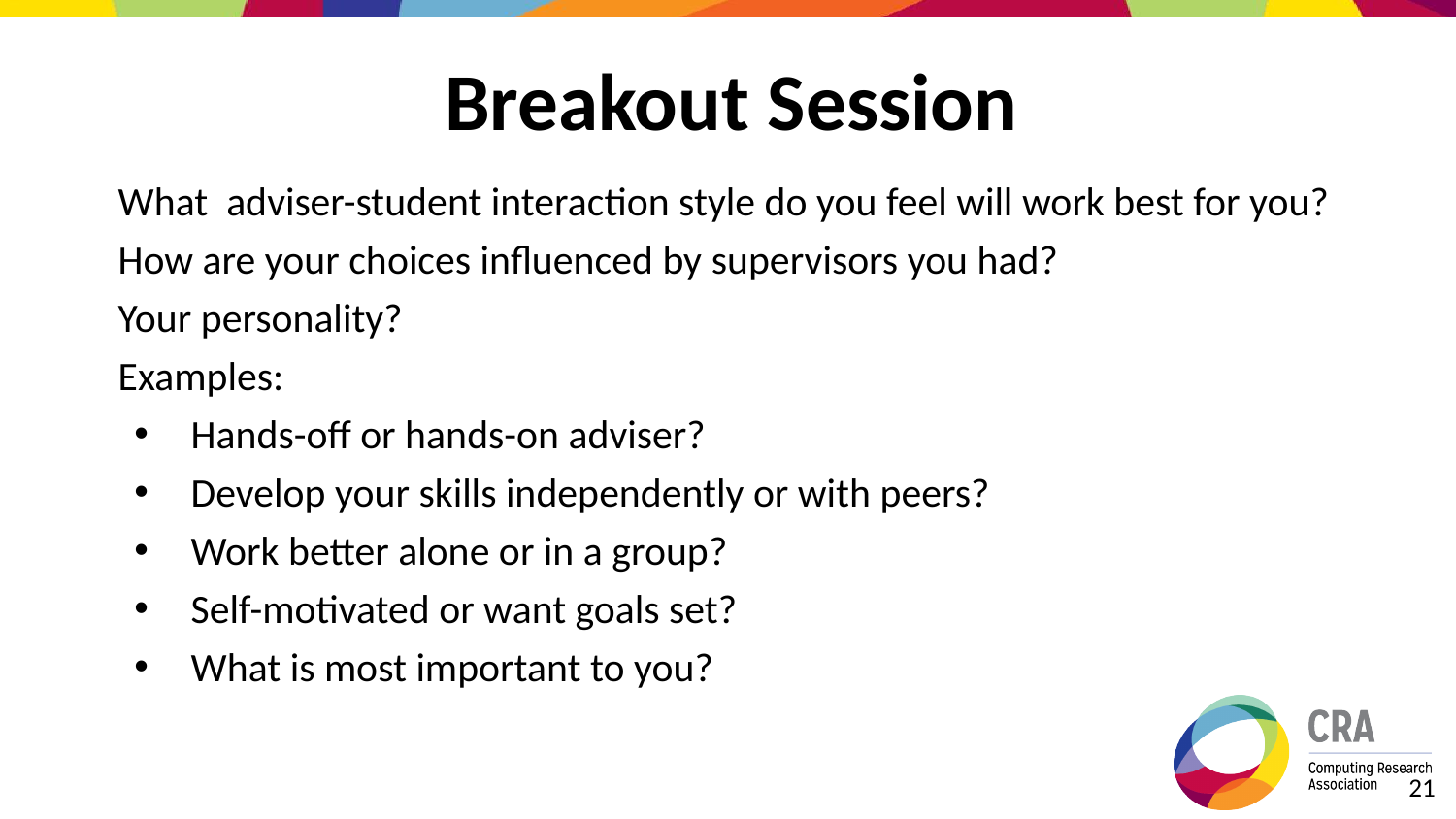

# Breakout Session
What  adviser-student interaction style do you feel will work best for you?
How are your choices influenced by supervisors you had?
Your personality?
Examples:
Hands-off or hands-on adviser?
Develop your skills independently or with peers?
Work better alone or in a group?
Self-motivated or want goals set?
What is most important to you?

21